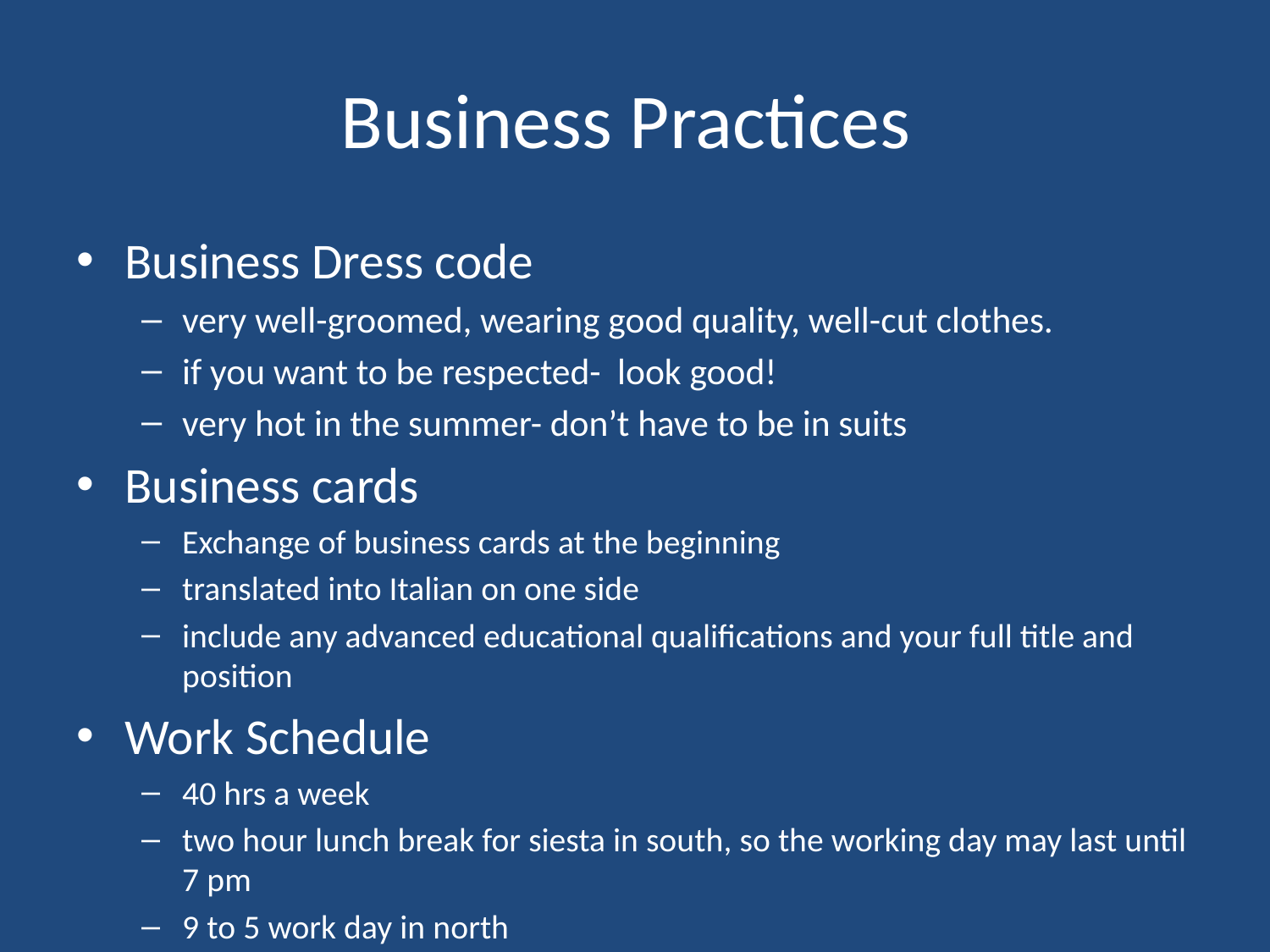

# Business Practices
Business Dress code
very well-groomed, wearing good quality, well-cut clothes.
if you want to be respected-  look good!
very hot in the summer- don’t have to be in suits
Business cards
Exchange of business cards at the beginning
translated into Italian on one side
include any advanced educational qualifications and your full title and position
Work Schedule
40 hrs a week
two hour lunch break for siesta in south, so the working day may last until 7 pm
9 to 5 work day in north